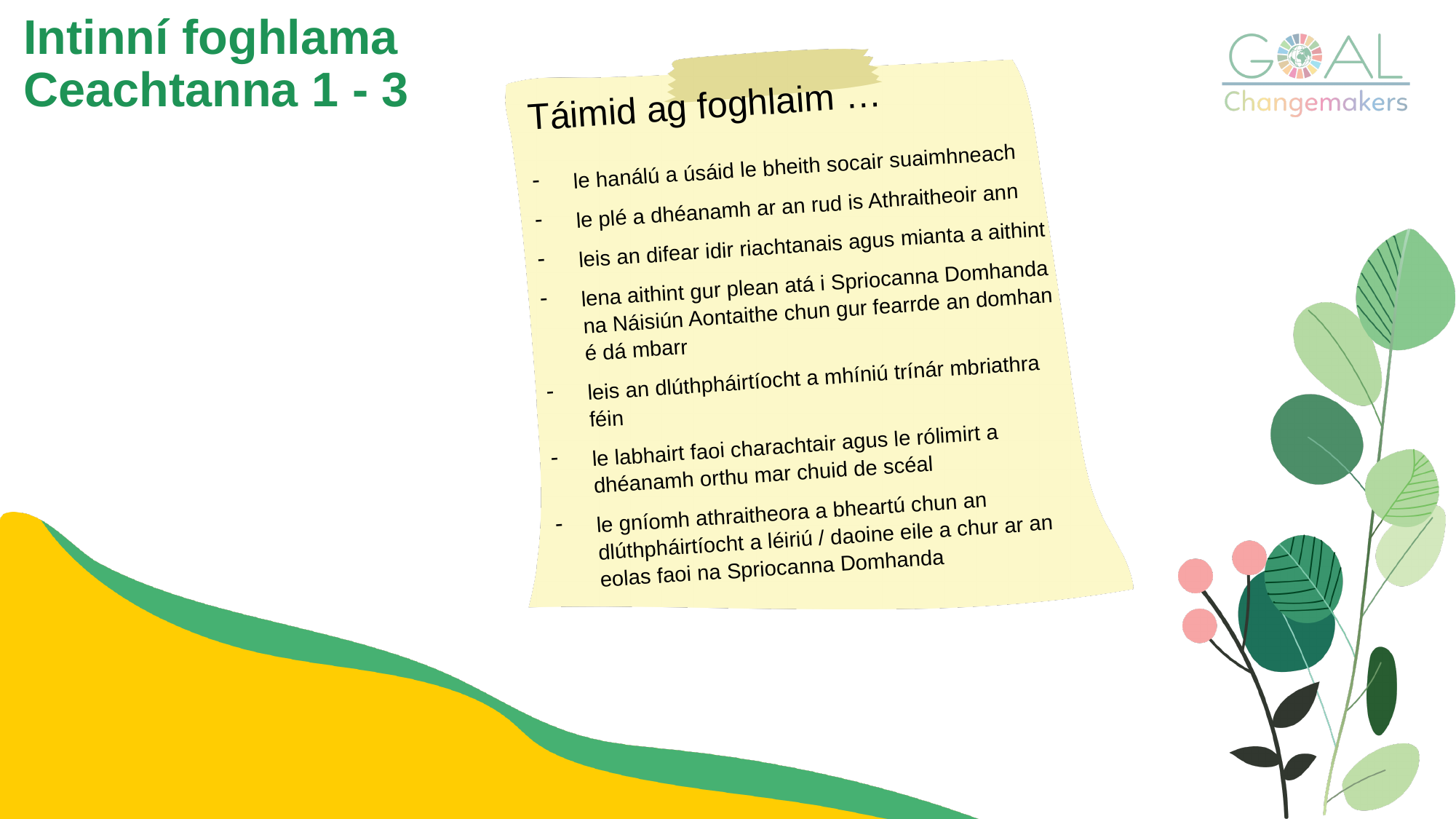

Intinní foghlama
Ceachtanna 1 - 3
Táimid ag foghlaim …

le hanálú a úsáid le bheith socair suaimhneach
le plé a dhéanamh ar an rud is Athraitheoir ann
leis an difear idir riachtanais agus mianta a aithint
lena aithint gur plean atá i Spriocanna Domhanda na Náisiún Aontaithe chun gur fearrde an domhan é dá mbarr
leis an dlúthpháirtíocht a mhíniú trínár mbriathra féin
le labhairt faoi charachtair agus le rólimirt a dhéanamh orthu mar chuid de scéal
le gníomh athraitheora a bheartú chun an dlúthpháirtíocht a léiriú / daoine eile a chur ar an eolas faoi na Spriocanna Domhanda